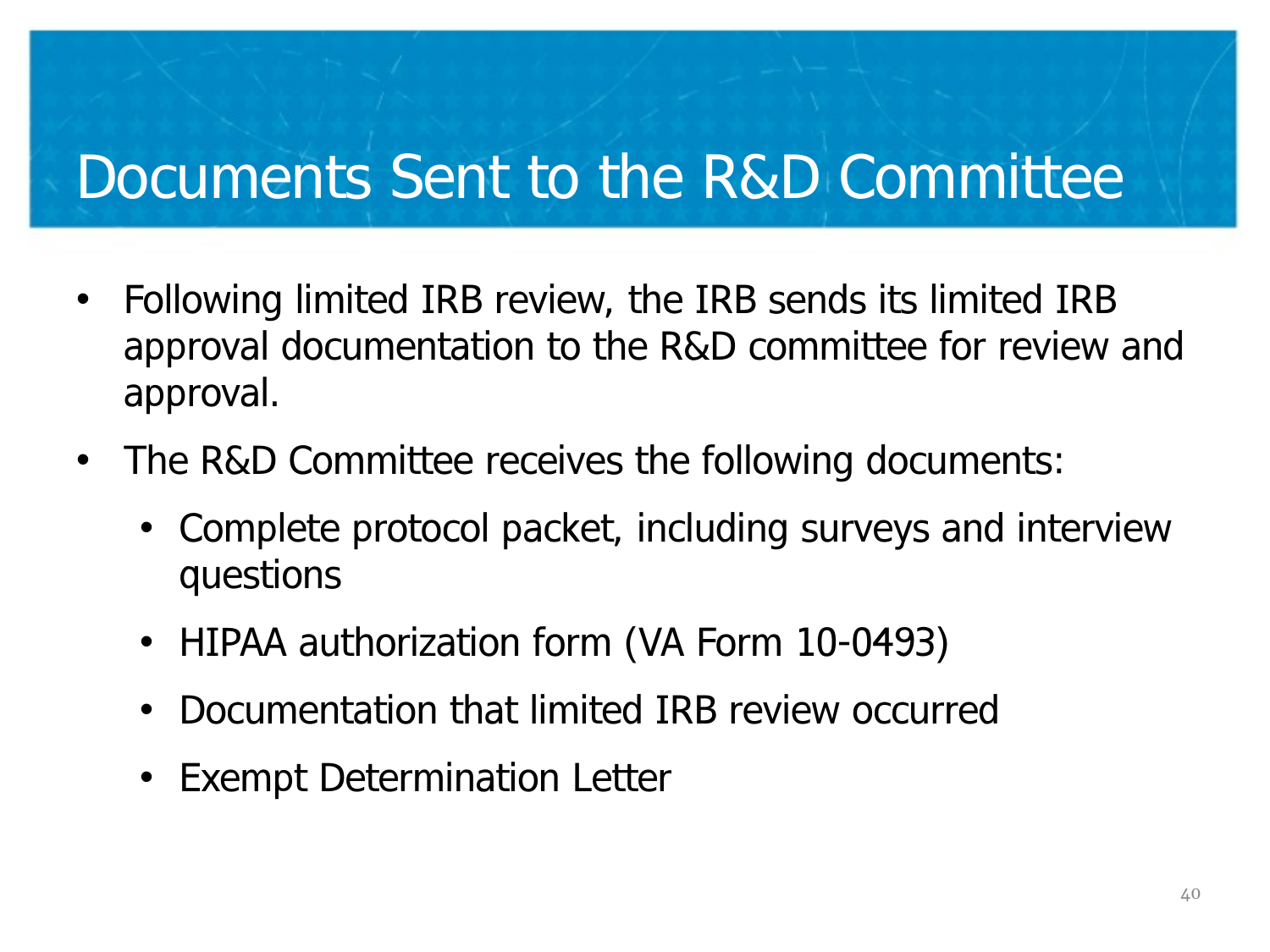

# Documents Sent to the R&D Committee
Following limited IRB review, the IRB sends its limited IRB approval documentation to the R&D committee for review and approval.
The R&D Committee receives the following documents:
Complete protocol packet, including surveys and interview questions
HIPAA authorization form (VA Form 10-0493)
Documentation that limited IRB review occurred
Exempt Determination Letter